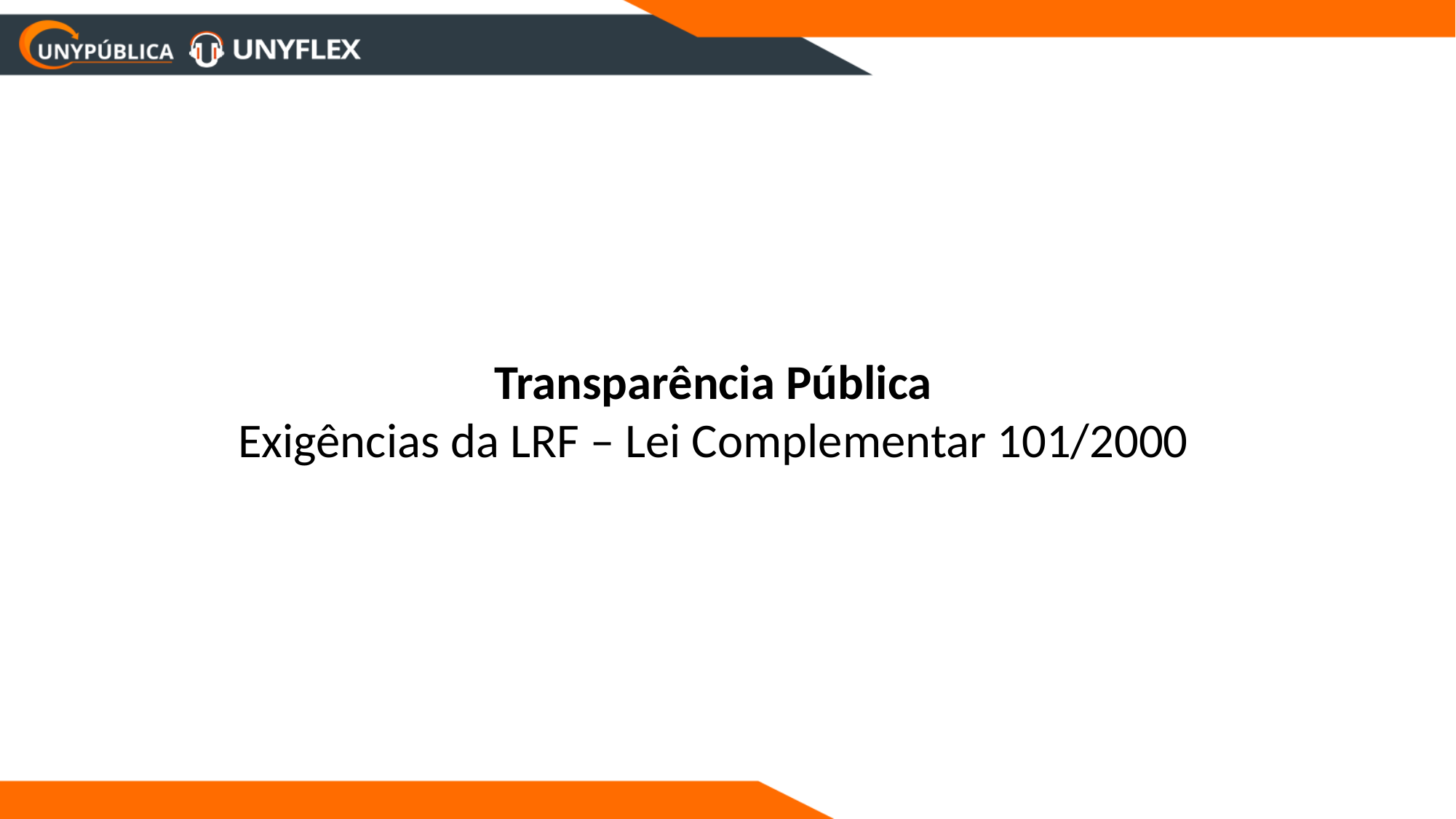

Transparência Pública
Exigências da LRF – Lei Complementar 101/2000